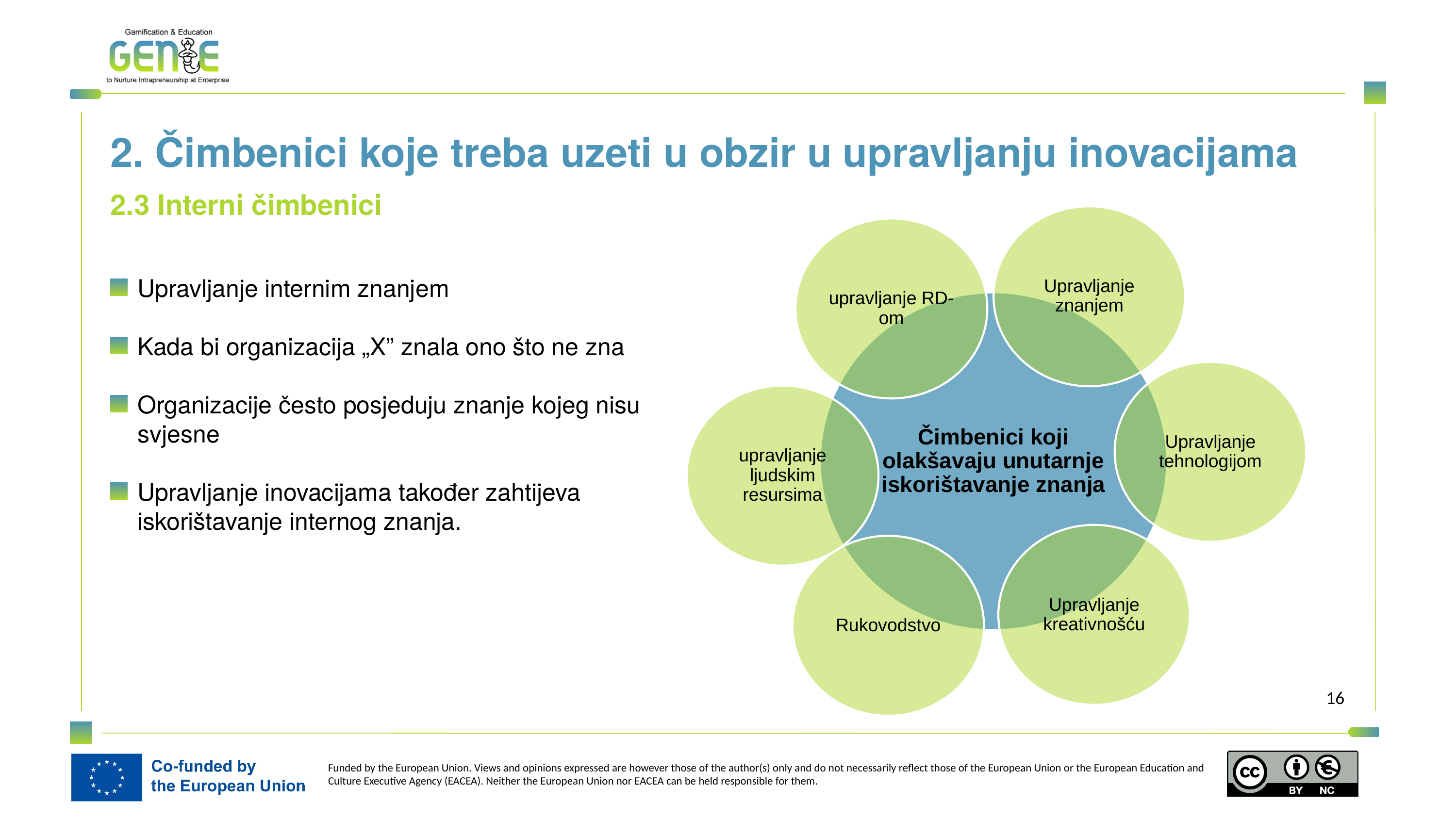

2. Čimbenici koje treba uzeti u obzir u upravljanju inovacijama
2.3 Interni čimbenici
Čimbenici koji olakšavaju unutarnje iskorištavanje znanja
Upravljanje znanjem
Upravljanje tehnologijom
Upravljanje kreativnošću
Rukovodstvo
upravljanje ljudskim resursima
upravljanje RD-om
Upravljanje internim znanjem

Kada bi organizacija „X” znala ono što ne zna

Organizacije često posjeduju znanje kojeg nisu svjesne

Upravljanje inovacijama također zahtijeva iskorištavanje internog znanja.